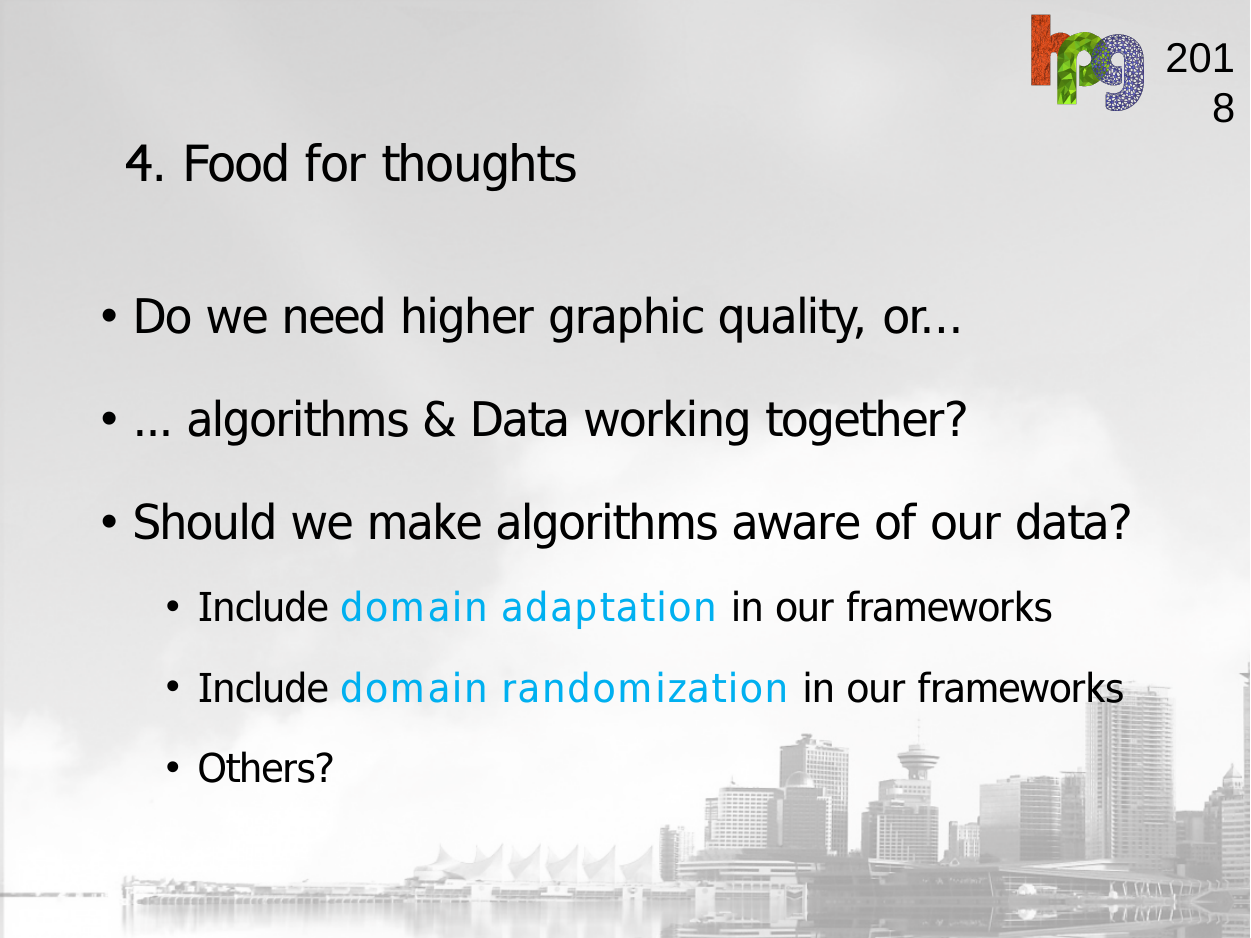

4. Food for thoughts
Do we need higher graphic quality, or...
… algorithms & Data working together?
Should we make algorithms aware of our data?
Include domain adaptation in our frameworks
Include domain randomization in our frameworks
Others?